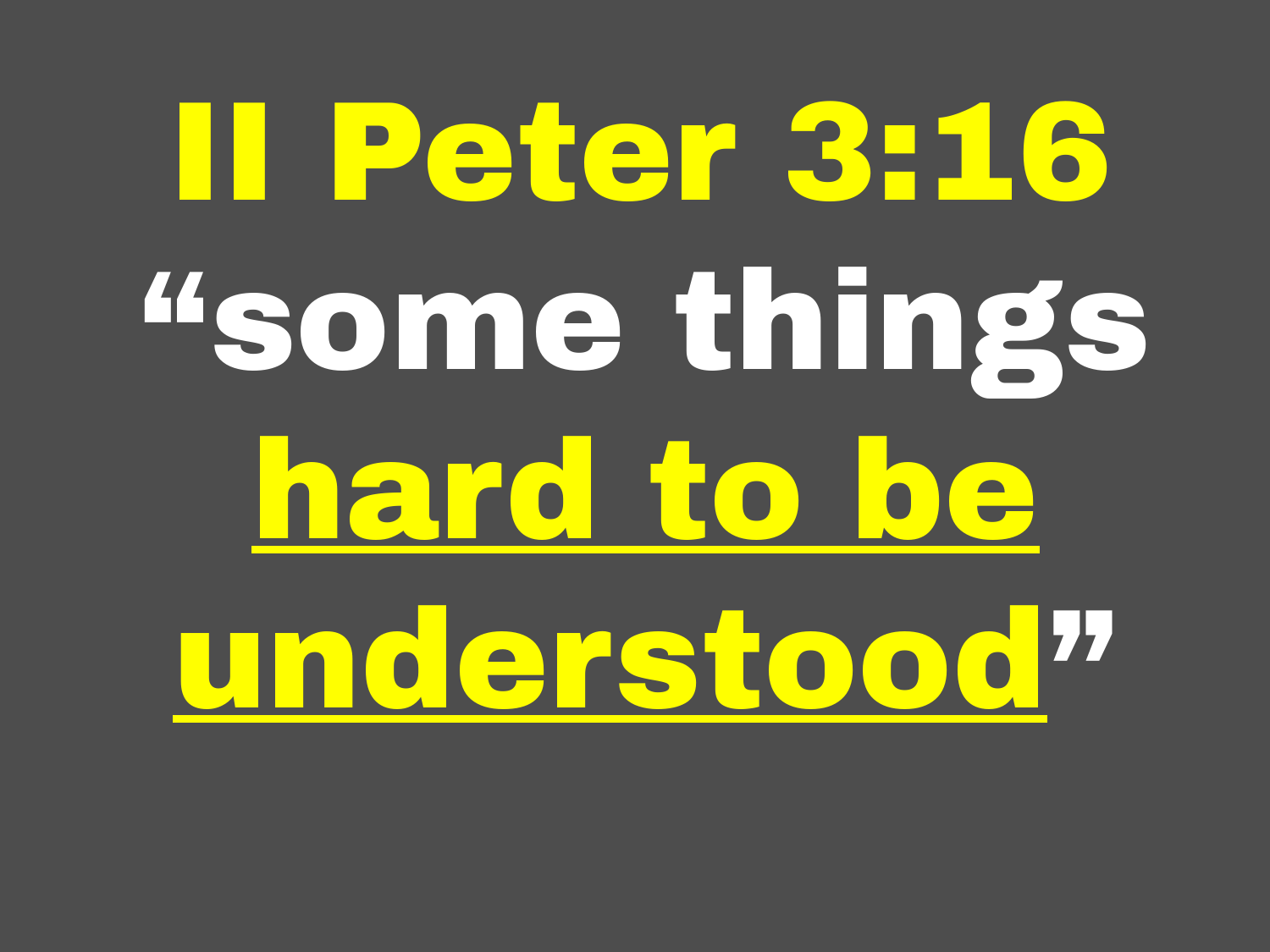

II Peter 3:16
“some things hard to be understood”